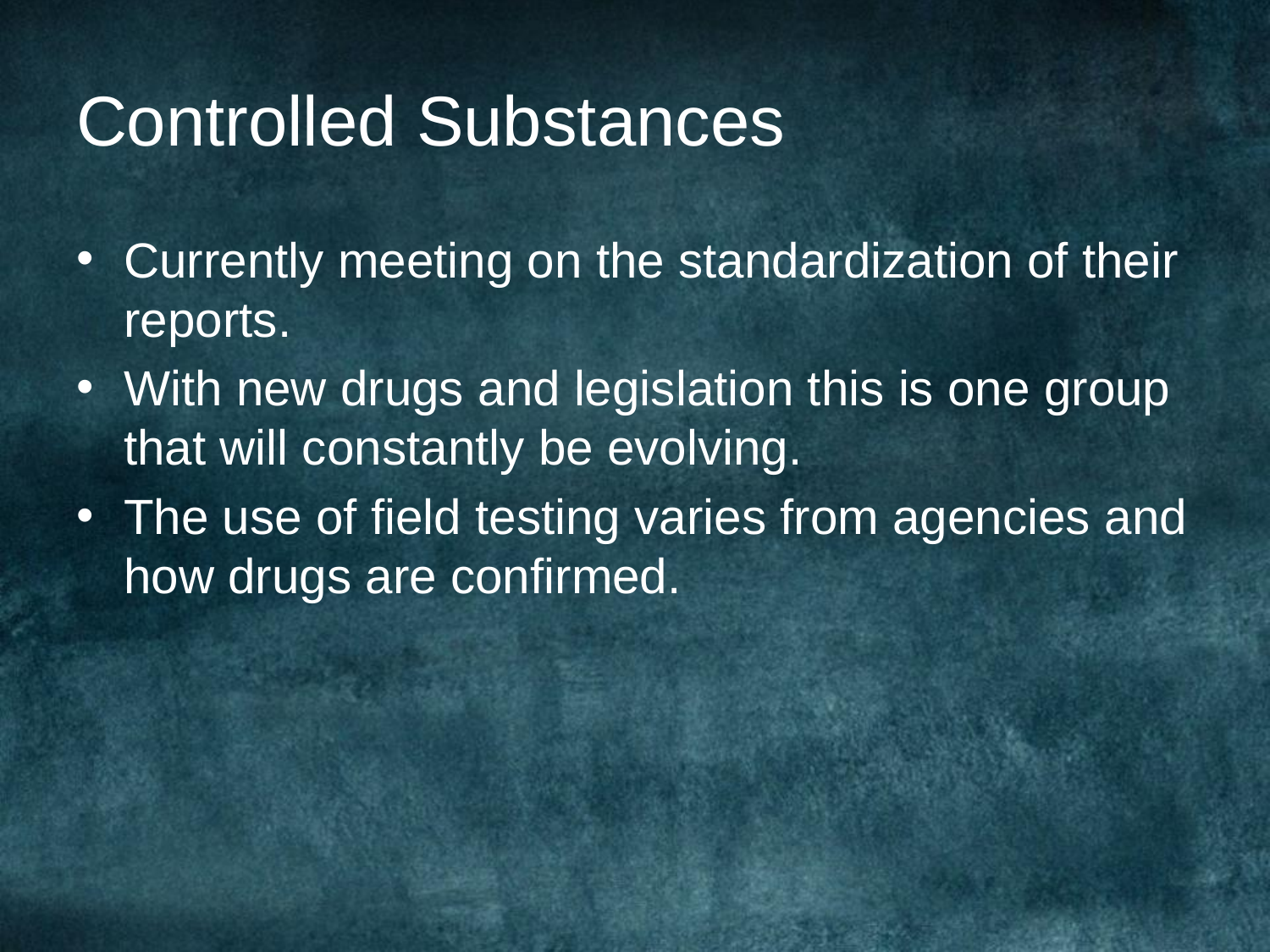

# Controlled Substances
Currently meeting on the standardization of their reports.
With new drugs and legislation this is one group that will constantly be evolving.
The use of field testing varies from agencies and how drugs are confirmed.